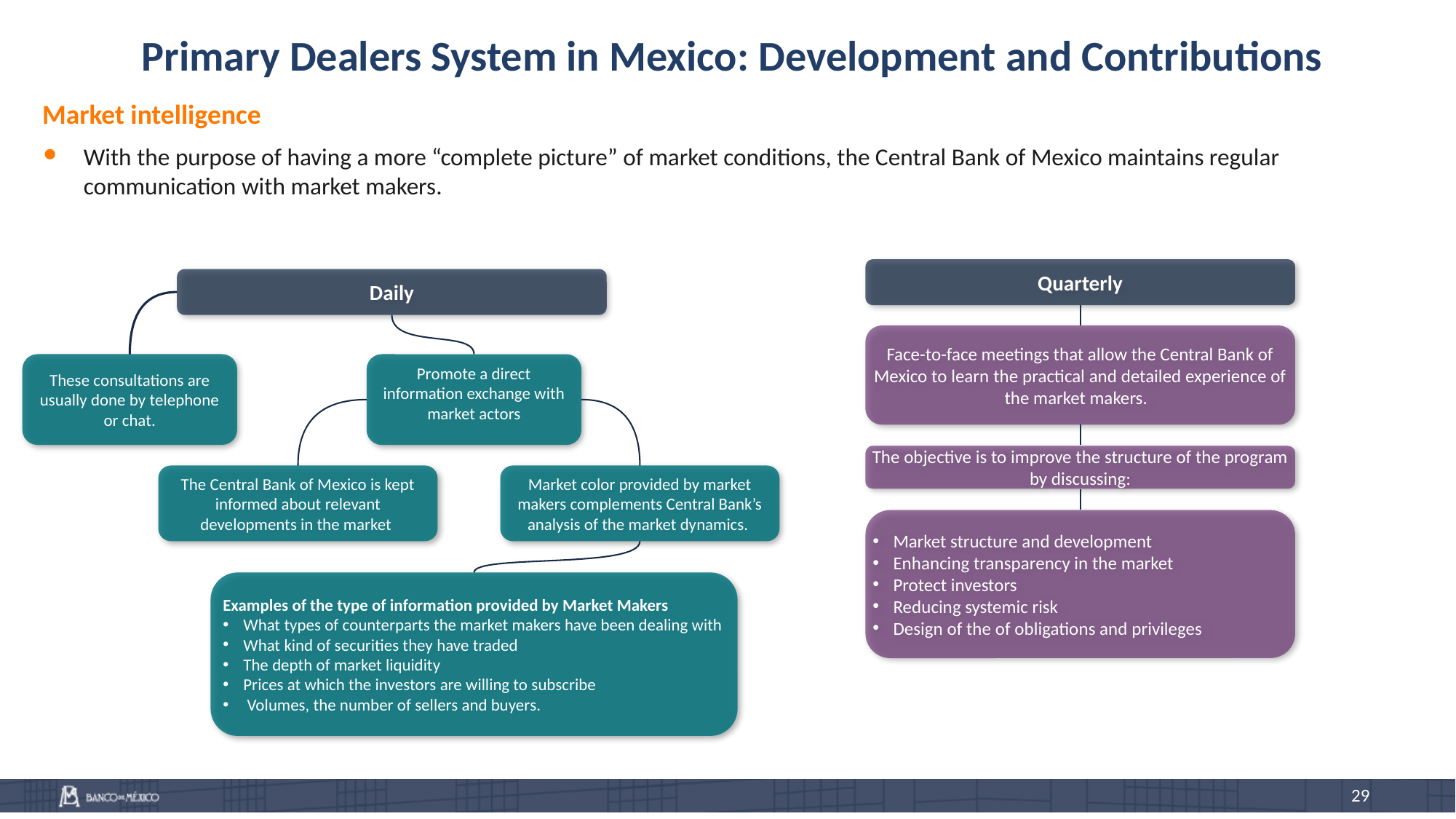

Primary Dealers System in Mexico: Development and Contributions
Market intelligence
With the purpose of having a more “complete picture” of market conditions, the Central Bank of Mexico maintains regular communication with market makers.

Quarterly
Daily
Face-to-face meetings that allow the Central Bank of Mexico to learn the practical and detailed experience of the market makers.
These consultations are usually done by telephone or chat.
Promote a direct information exchange with market actors
The objective is to improve the structure of the program by discussing:
The Central Bank of Mexico is kept informed about relevant developments in the market
Market color provided by market makers complements Central Bank’s analysis of the market dynamics.
Market structure and development
Enhancing transparency in the market
Protect investors
Reducing systemic risk
Design of the of obligations and privileges
Examples of the type of information provided by Market Makers
What types of counterparts the market makers have been dealing with
What kind of securities they have traded
The depth of market liquidity
Prices at which the investors are willing to subscribe
 Volumes, the number of sellers and buyers.